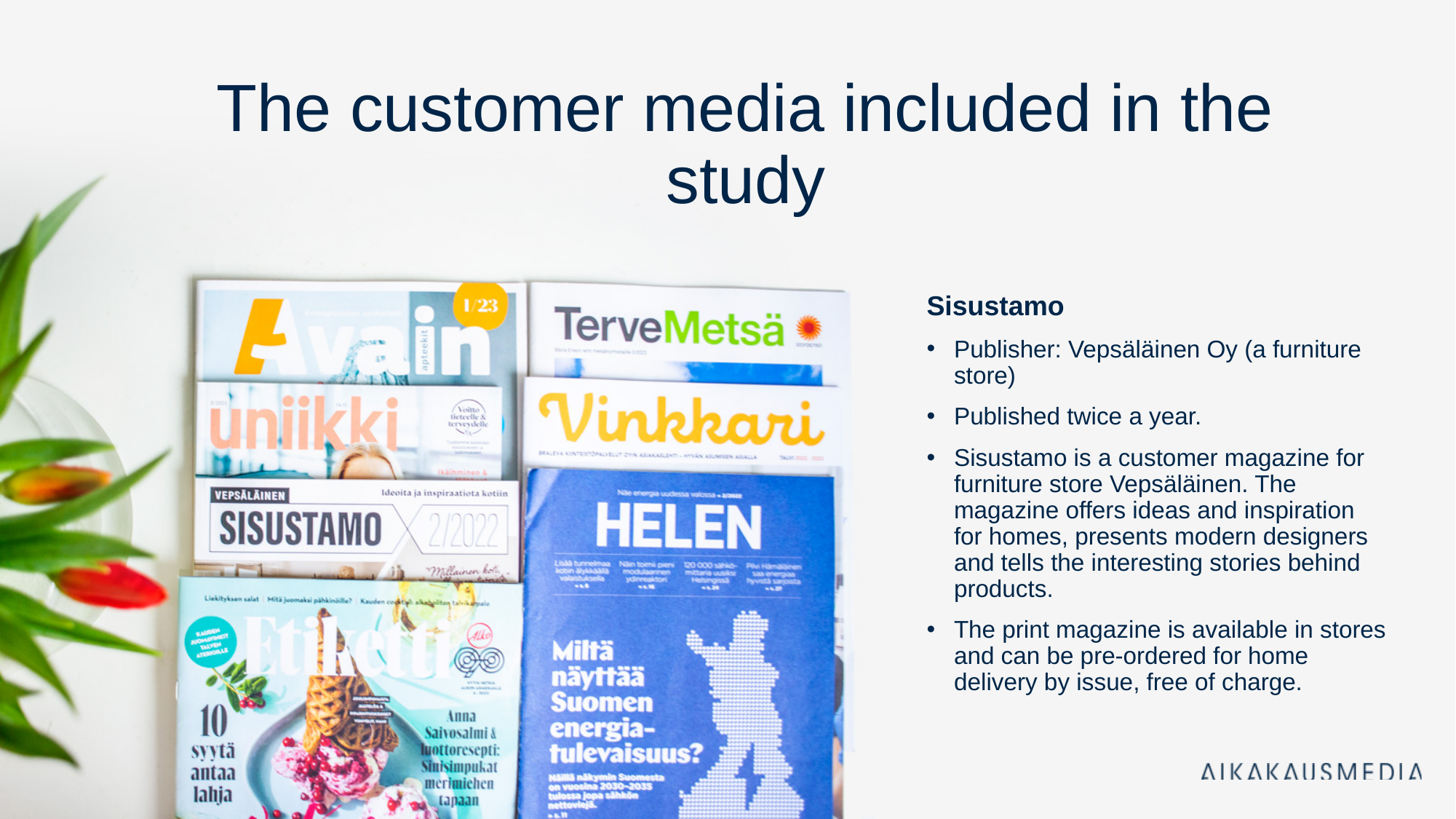

The customer media included in the study
Sisustamo
Publisher: Vepsäläinen Oy (a furniture store)
Published twice a year.
Sisustamo is a customer magazine for furniture store Vepsäläinen. The magazine offers ideas and inspiration for homes, presents modern designers and tells the interesting stories behind products.
The print magazine is available in stores and can be pre-ordered for home delivery by issue, free of charge.